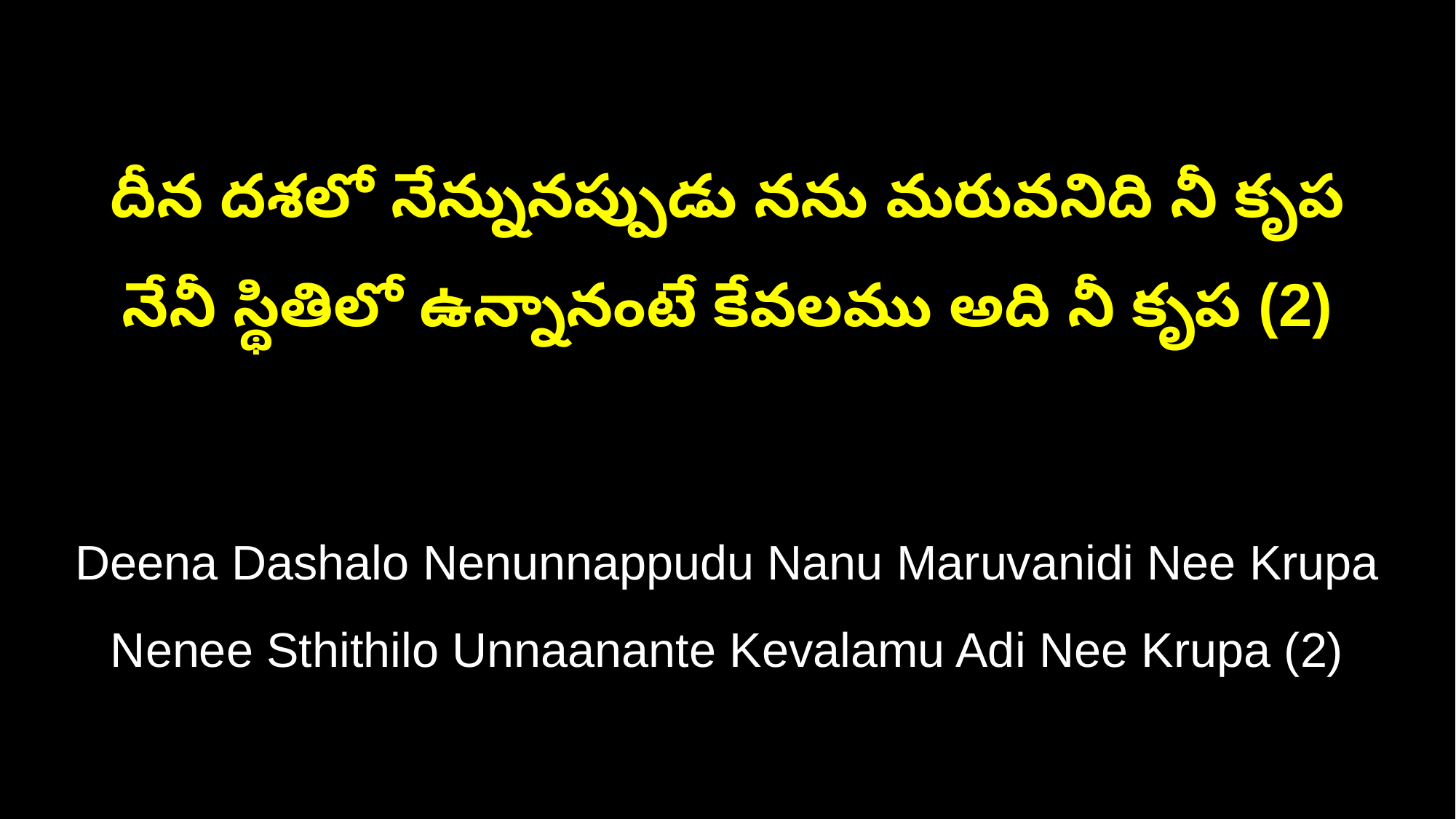

దీన దశలో నేన్నునప్పుడు నను మరువనిది నీ కృప
నేనీ స్థితిలో ఉన్నానంటే కేవలము అది నీ కృప (2)
Deena Dashalo Nenunnappudu Nanu Maruvanidi Nee Krupa
Nenee Sthithilo Unnaanante Kevalamu Adi Nee Krupa (2)